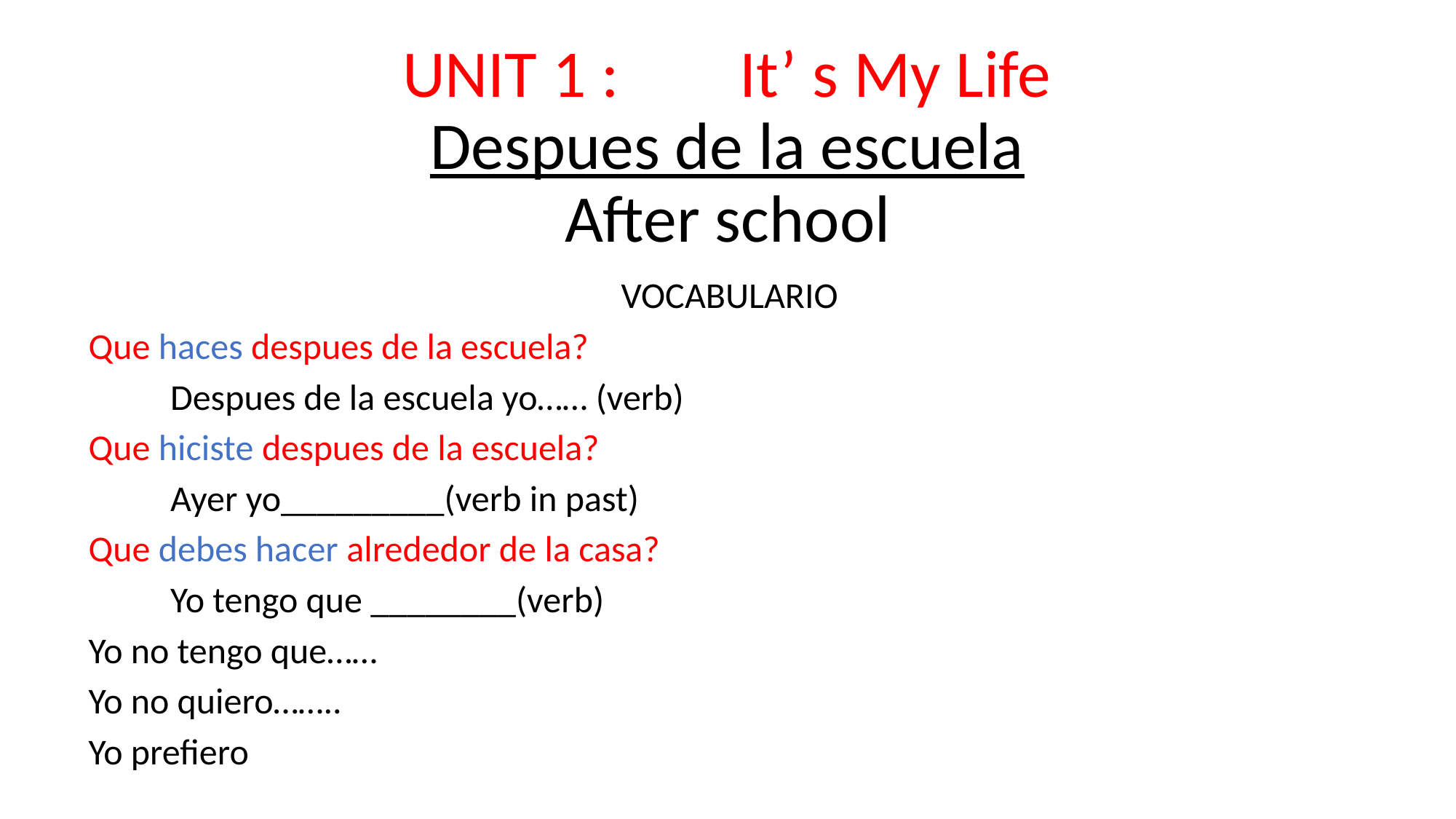

# UNIT 1 :        It’ s My Life Despues de la escuela After school
VOCABULARIO
Que haces despues de la escuela?
	Despues de la escuela yo…… (verb)
Que hiciste despues de la escuela?
	Ayer yo_________(verb in past)
Que debes hacer alrededor de la casa?
	Yo tengo que ________(verb)
Yo no tengo que……
Yo no quiero……..
Yo prefiero